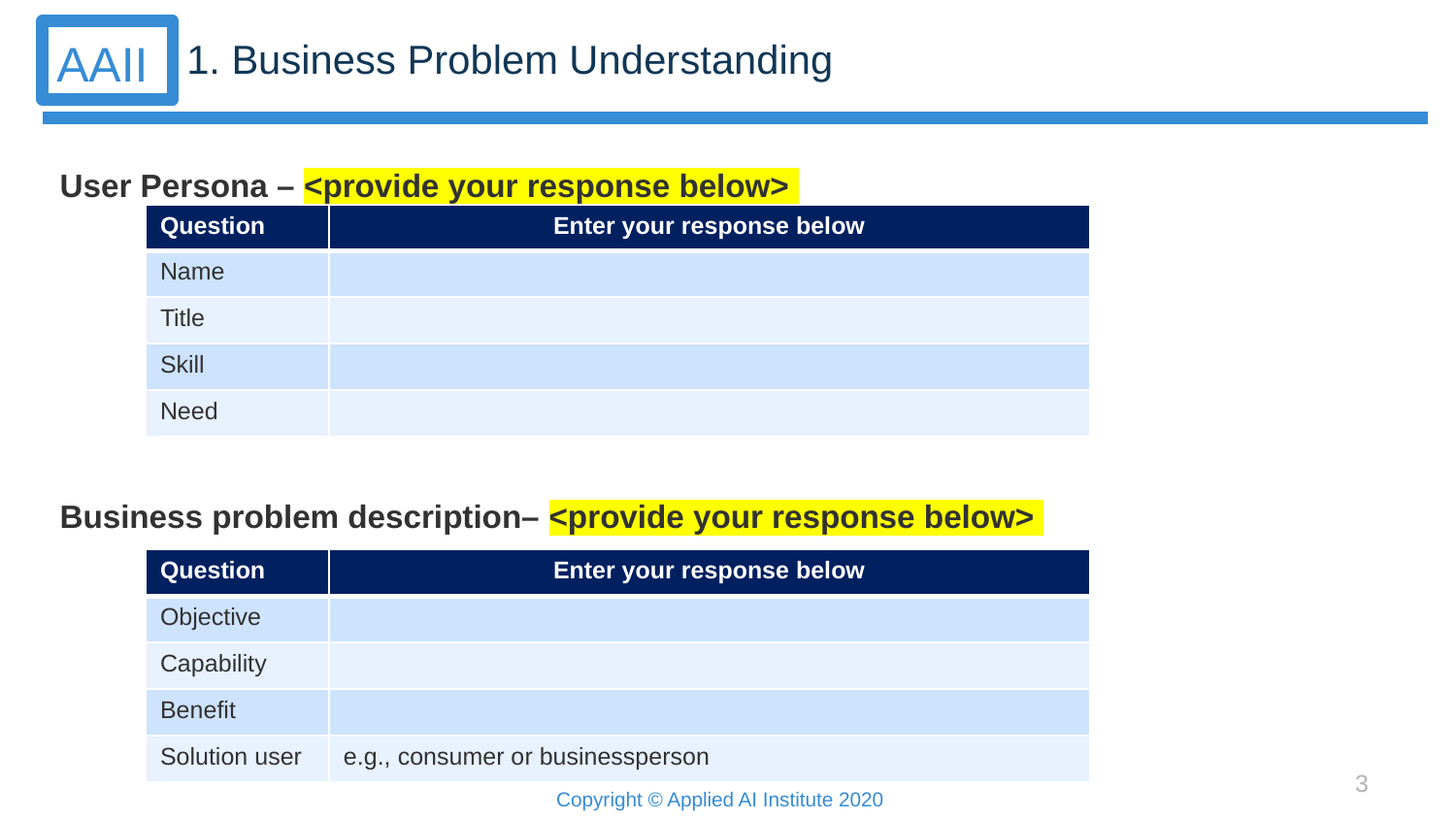

1. Business Problem Understanding
User Persona – <provide your response below>
| Question | Enter your response below |
| --- | --- |
| Name |  |
| Title |  |
| Skill |  |
| Need |  |
Business problem description– <provide your response below>
| Question | Enter your response below |
| --- | --- |
| Objective |  |
| Capability |  |
| Benefit |  |
| Solution user | e.g., consumer or businessperson |
3